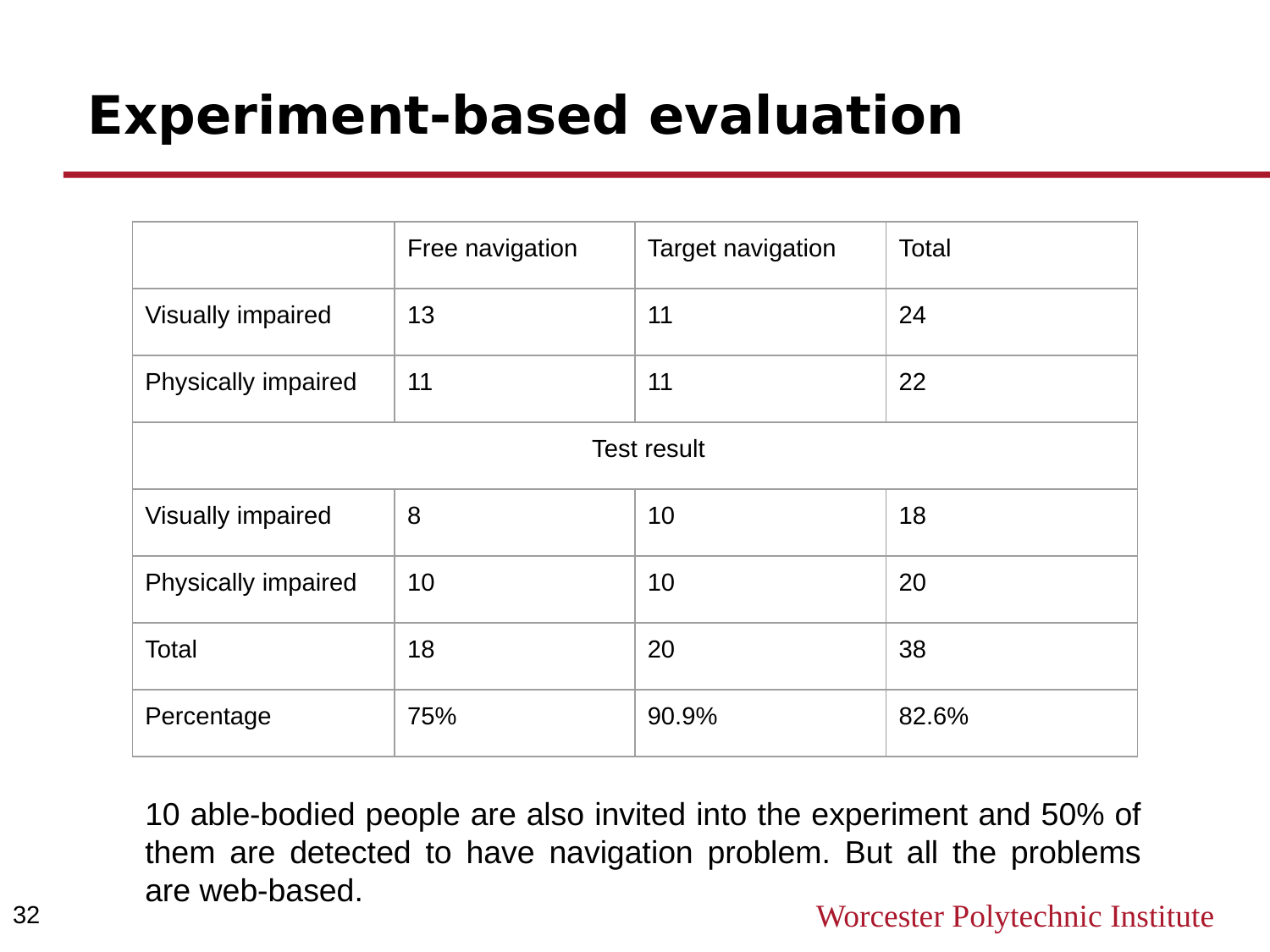

# Experiment-based evaluation

|  | Free navigation | Target navigation | Total |
| --- | --- | --- | --- |
| Visually impaired | 13 | 11 | 24 |
| Physically impaired | 11 | 11 | 22 |
| Test result |  |  |  |
| Visually impaired | 8 | 10 | 18 |
| Physically impaired | 10 | 10 | 20 |
| Total | 18 | 20 | 38 |
| Percentage | 75% | 90.9% | 82.6% |
10 able-bodied people are also invited into the experiment and 50% of them are detected to have navigation problem. But all the problems are web-based.
32